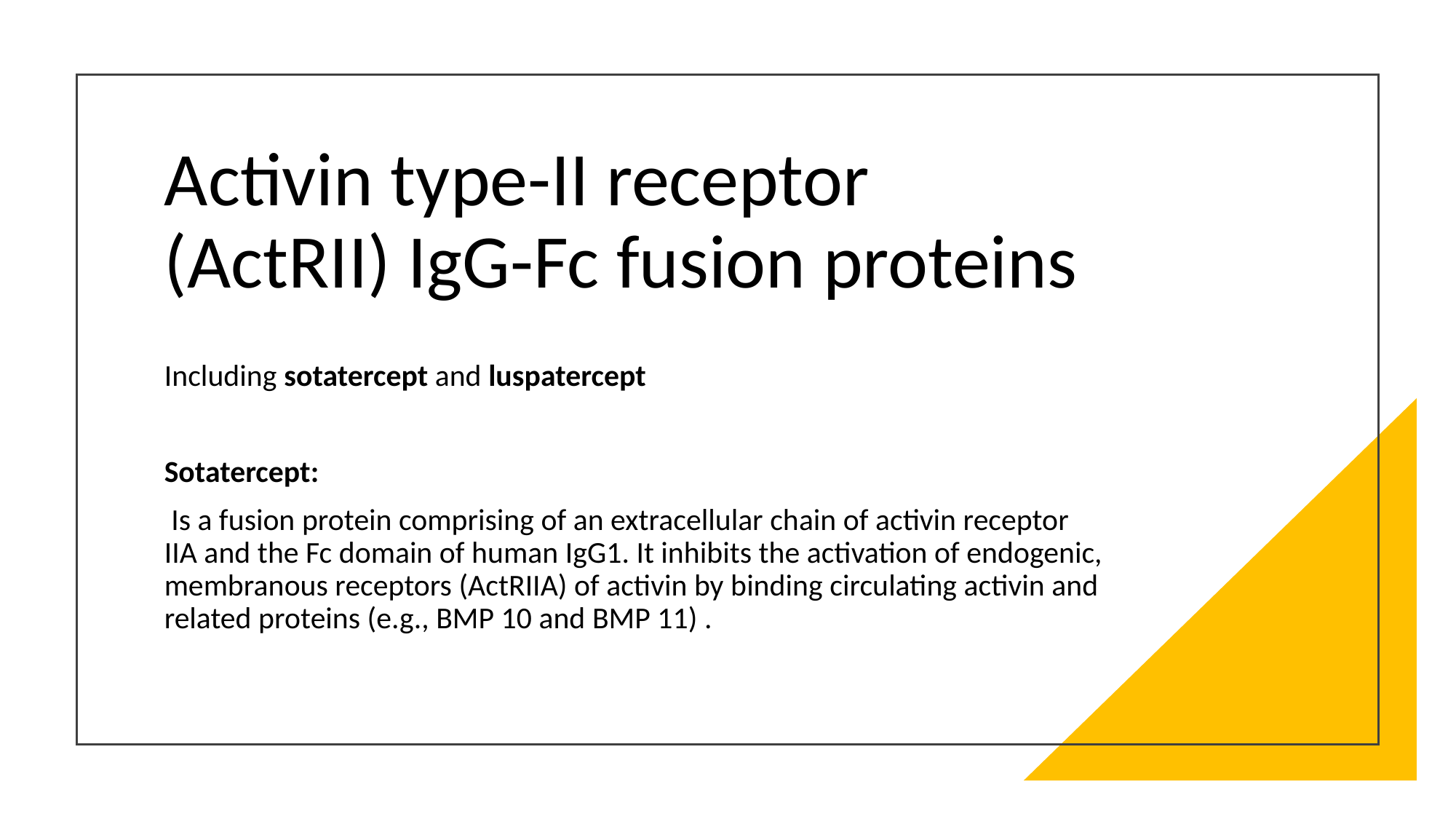

# Activin type-II receptor (ActRII) IgG-Fc fusion proteins
Including sotatercept and luspatercept

Sotatercept:
 Is a fusion protein comprising of an extracellular chain of activin receptor IIA and the Fc domain of human IgG1. It inhibits the activation of endogenic, membranous receptors (ActRIIA) of activin by binding circulating activin and related proteins (e.g., BMP 10 and BMP 11) .